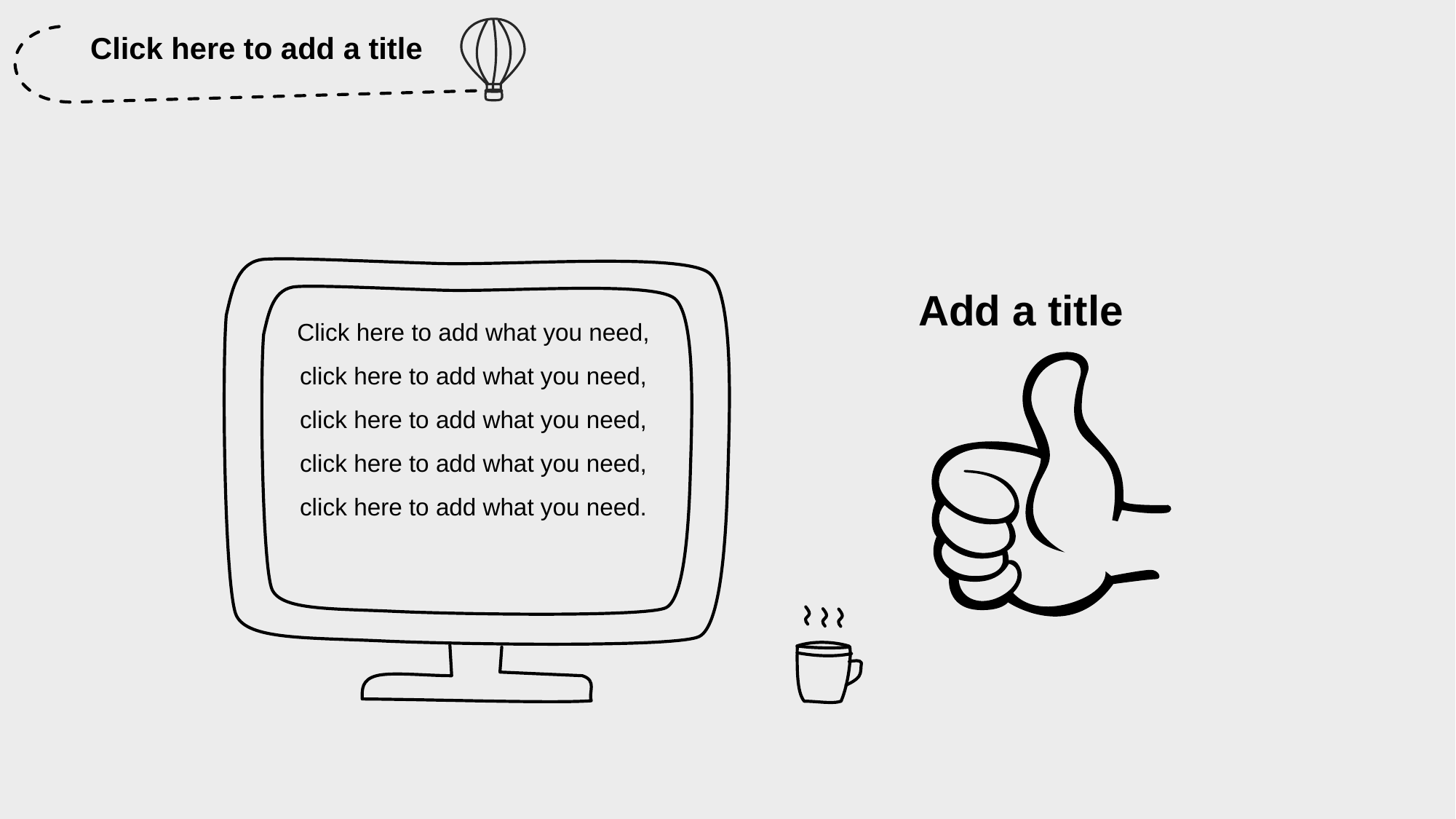

Click here to add a title

Add a title
Click here to add what you need, click here to add what you need, click here to add what you need, click here to add what you need, click here to add what you need.